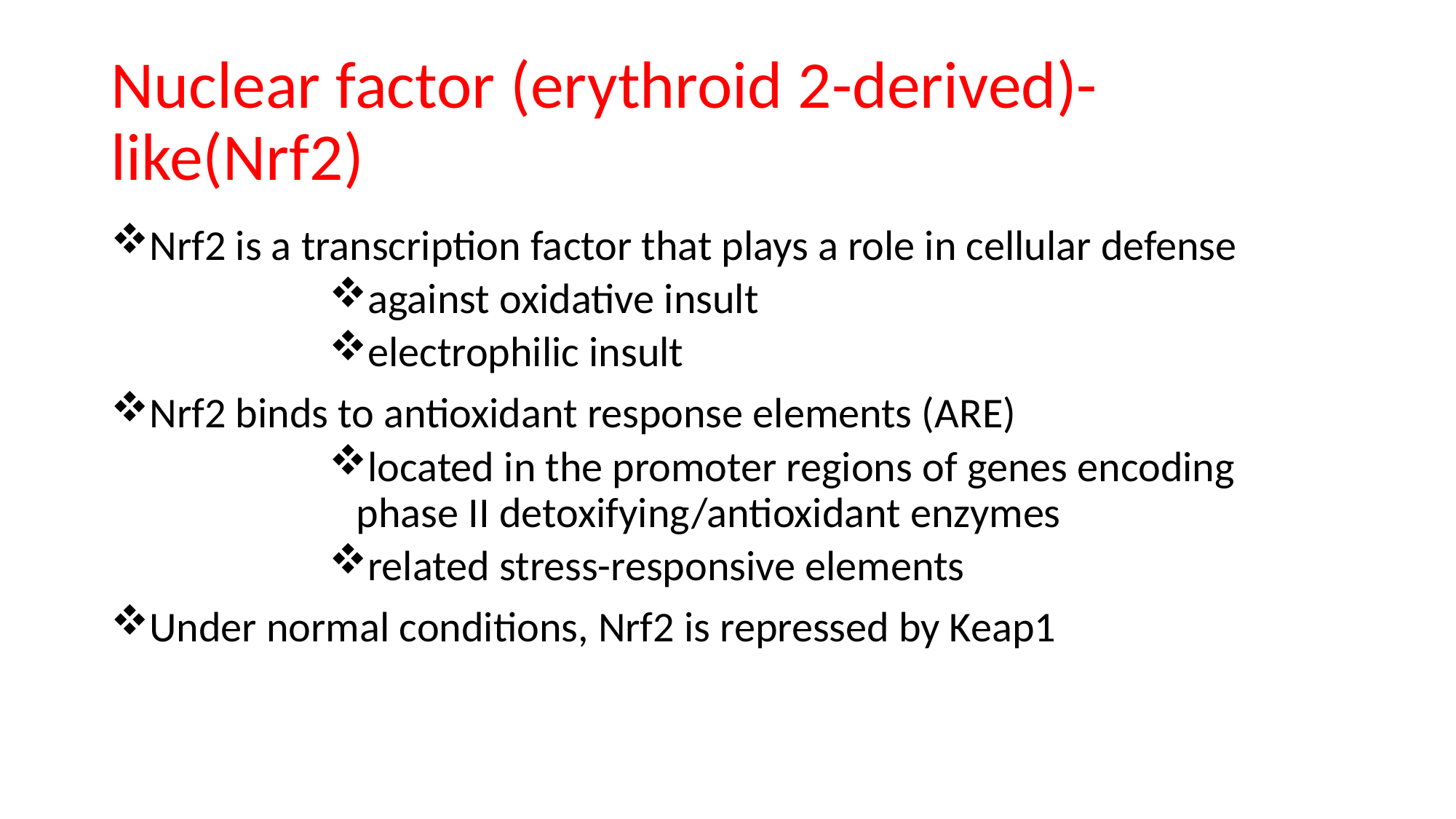

# Nuclear factor (erythroid 2-derived)-like(Nrf2)
Nrf2 is a transcription factor that plays a role in cellular defense
against oxidative insult
electrophilic insult
Nrf2 binds to antioxidant response elements (ARE)
located in the promoter regions of genes encoding phase II detoxifying/antioxidant enzymes
related stress-responsive elements
Under normal conditions, Nrf2 is repressed by Keap1